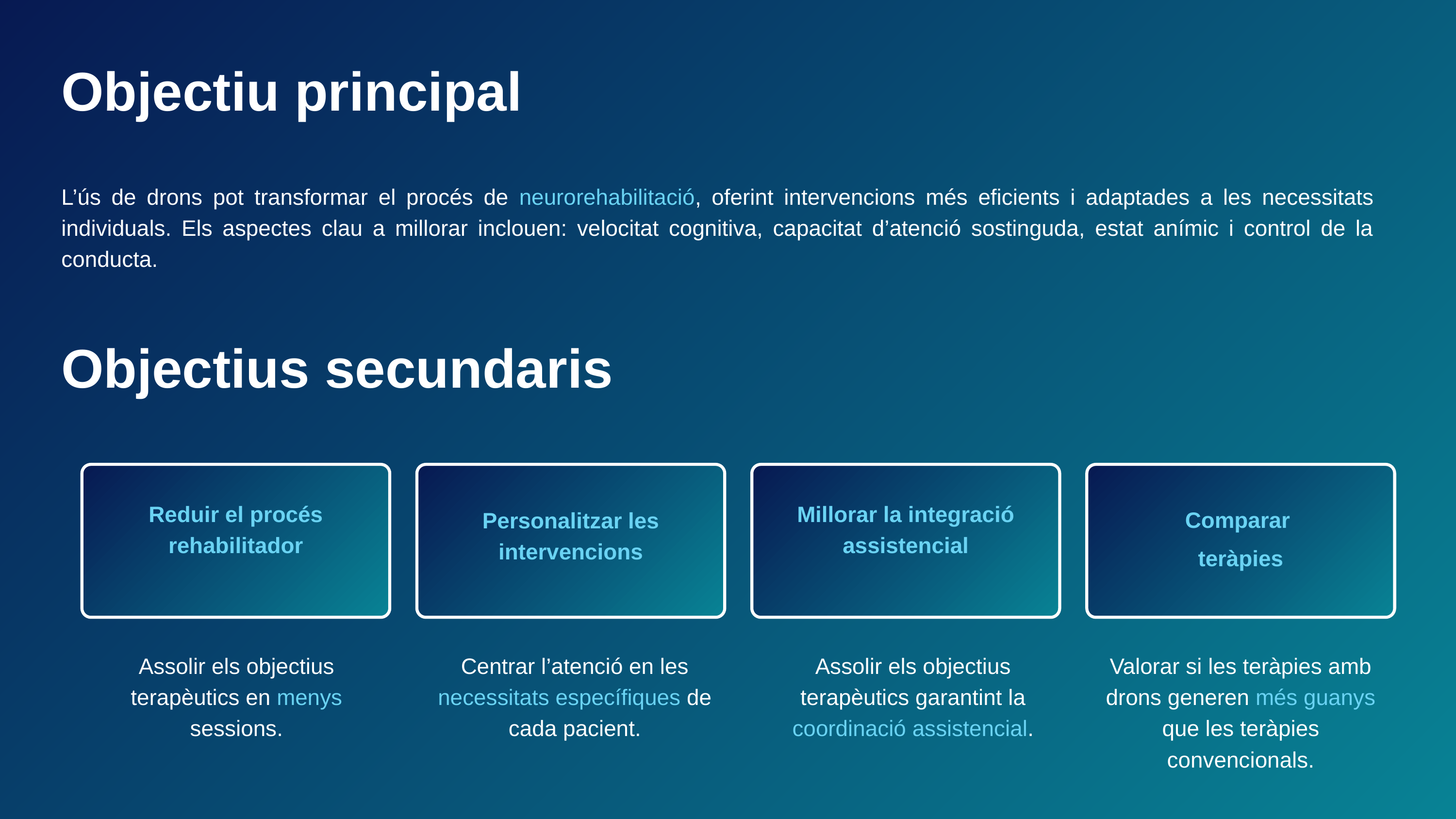

Objectiu principal
L’ús de drons pot transformar el procés de neurorehabilitació, oferint intervencions més eficients i adaptades a les necessitats individuals. Els aspectes clau a millorar inclouen: velocitat cognitiva, capacitat d’atenció sostinguda, estat anímic i control de la conducta.

Objectius secundaris

Comparar
teràpies
Reduir el procés rehabilitador
Millorar la integració assistencial
Personalitzar les intervencions
Assolir els objectius terapèutics en menys sessions.
Centrar l’atenció en les necessitats específiques de cada pacient.
Assolir els objectius terapèutics garantint la coordinació assistencial.
Valorar si les teràpies amb drons generen més guanys que les teràpies convencionals.